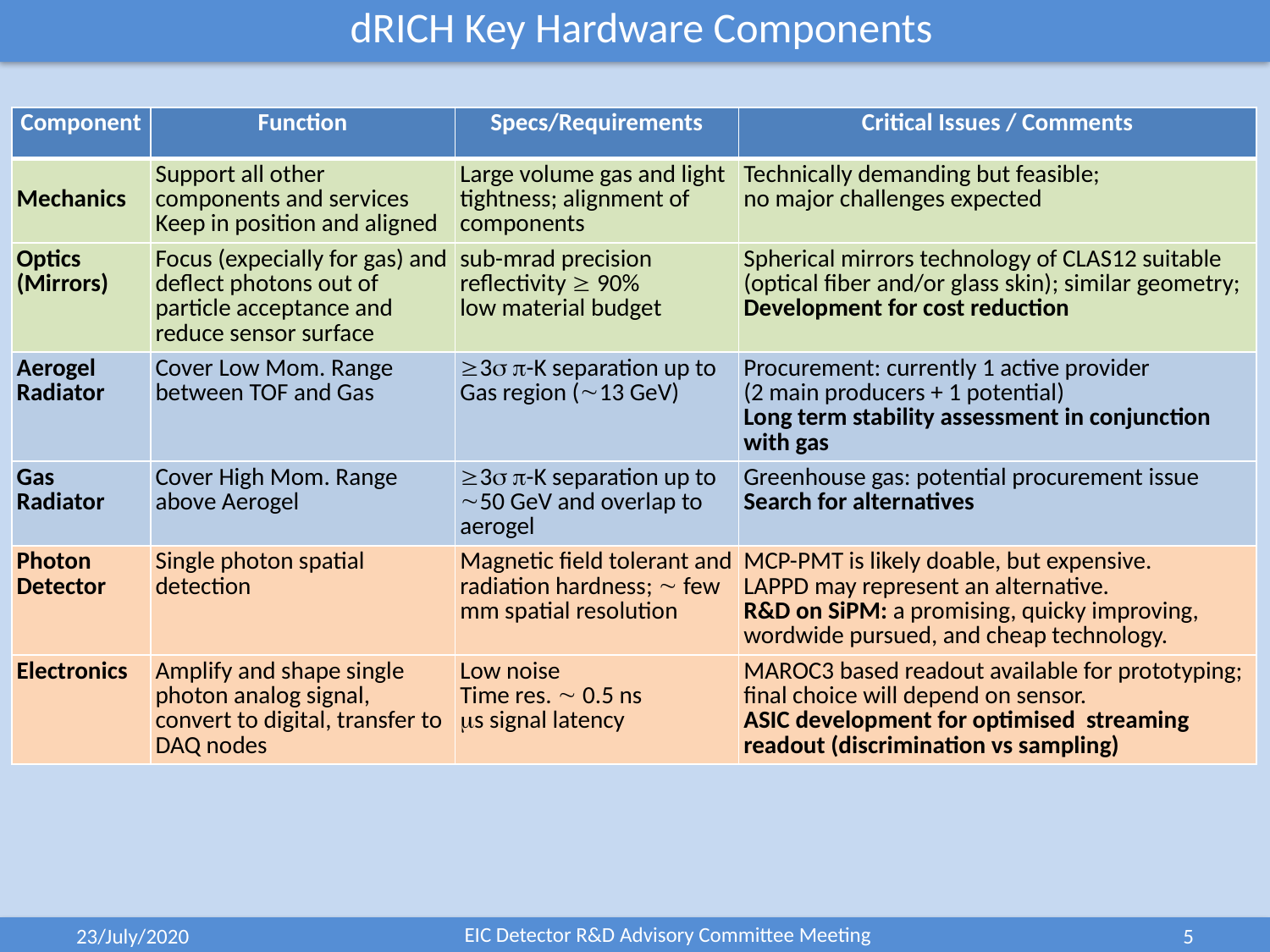

dRICH Key Hardware Components

| Component | Function | Specs/Requirements | Critical Issues / Comments |
| --- | --- | --- | --- |
| Mechanics | Support all other components and services Keep in position and aligned | Large volume gas and light tightness; alignment of components | Technically demanding but feasible; no major challenges expected |
| Optics (Mirrors) | Focus (expecially for gas) and deflect photons out of particle acceptance and reduce sensor surface | sub-mrad precision reflectivity ≥ 90% low material budget | Spherical mirrors technology of CLAS12 suitable (optical fiber and/or glass skin); similar geometry; Development for cost reduction |
| Aerogel Radiator | Cover Low Mom. Range between TOF and Gas | ≥3σ π-K separation up to Gas region (∼13 GeV) | Procurement: currently 1 active provider (2 main producers + 1 potential) Long term stability assessment in conjunction with gas |
| Gas Radiator | Cover High Mom. Range above Aerogel | ≥3σ π-K separation up to ∼50 GeV and overlap to aerogel | Greenhouse gas: potential procurement issue Search for alternatives |
| Photon Detector | Single photon spatial detection | Magnetic field tolerant and radiation hardness; ∼ few mm spatial resolution | MCP-PMT is likely doable, but expensive. LAPPD may represent an alternative. R&D on SiPM: a promising, quicky improving, wordwide pursued, and cheap technology. |
| Electronics | Amplify and shape single photon analog signal, convert to digital, transfer to DAQ nodes | Low noise Time res. ∼ 0.5 ns μs signal latency | MAROC3 based readout available for prototyping; final choice will depend on sensor. ASIC development for optimised streaming readout (discrimination vs sampling) |
EIC Detector R&D Advisory Committee Meeting

23/July/2020
5